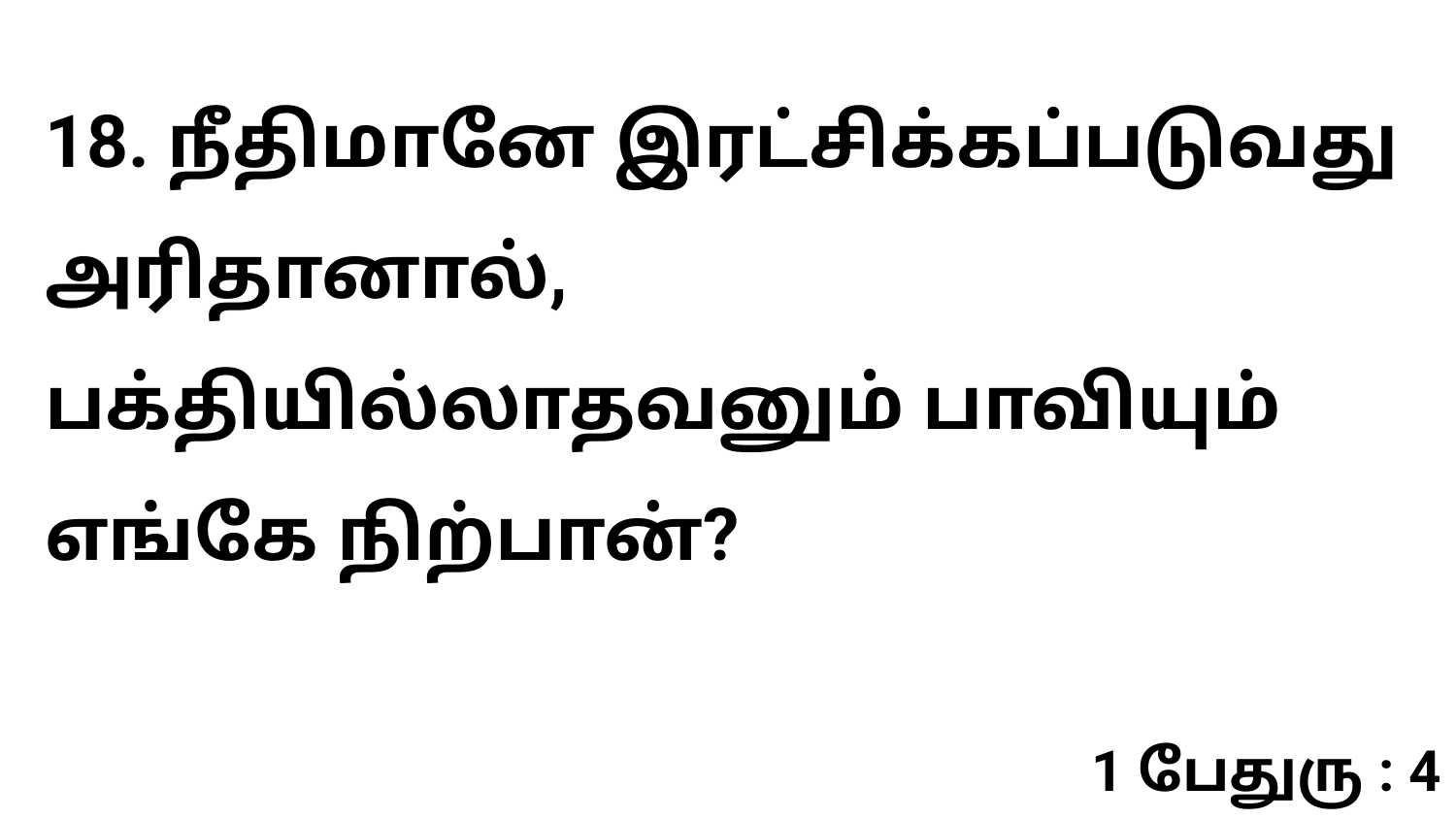

18. நீதிமானே இரட்சிக்கப்படுவது அரிதானால், பக்தியில்லாதவனும் பாவியும் எங்கே நிற்பான்?
1 பேதுரு : 4